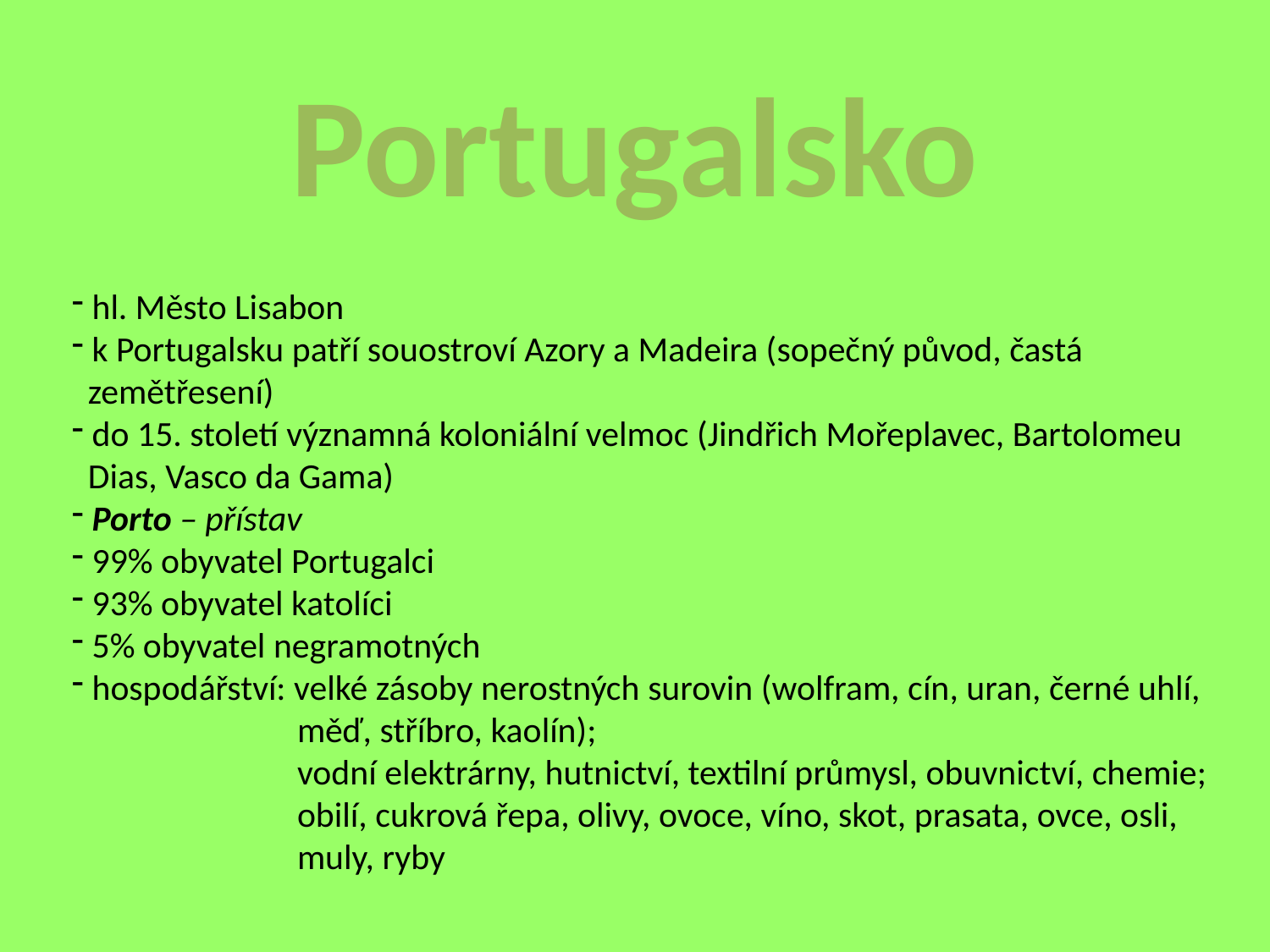

Portugalsko
 hl. Město Lisabon
 k Portugalsku patří souostroví Azory a Madeira (sopečný původ, častá
  zemětřesení)
 do 15. století významná koloniální velmoc (Jindřich Mořeplavec, Bartolomeu
  Dias, Vasco da Gama)
 Porto – přístav
 99% obyvatel Portugalci
 93% obyvatel katolíci
 5% obyvatel negramotných
 hospodářství: velké zásoby nerostných surovin (wolfram, cín, uran, černé uhlí,
                            měď, stříbro, kaolín);
                            vodní elektrárny, hutnictví, textilní průmysl, obuvnictví, chemie;
                            obilí, cukrová řepa, olivy, ovoce, víno, skot, prasata, ovce, osli,
                            muly, ryby